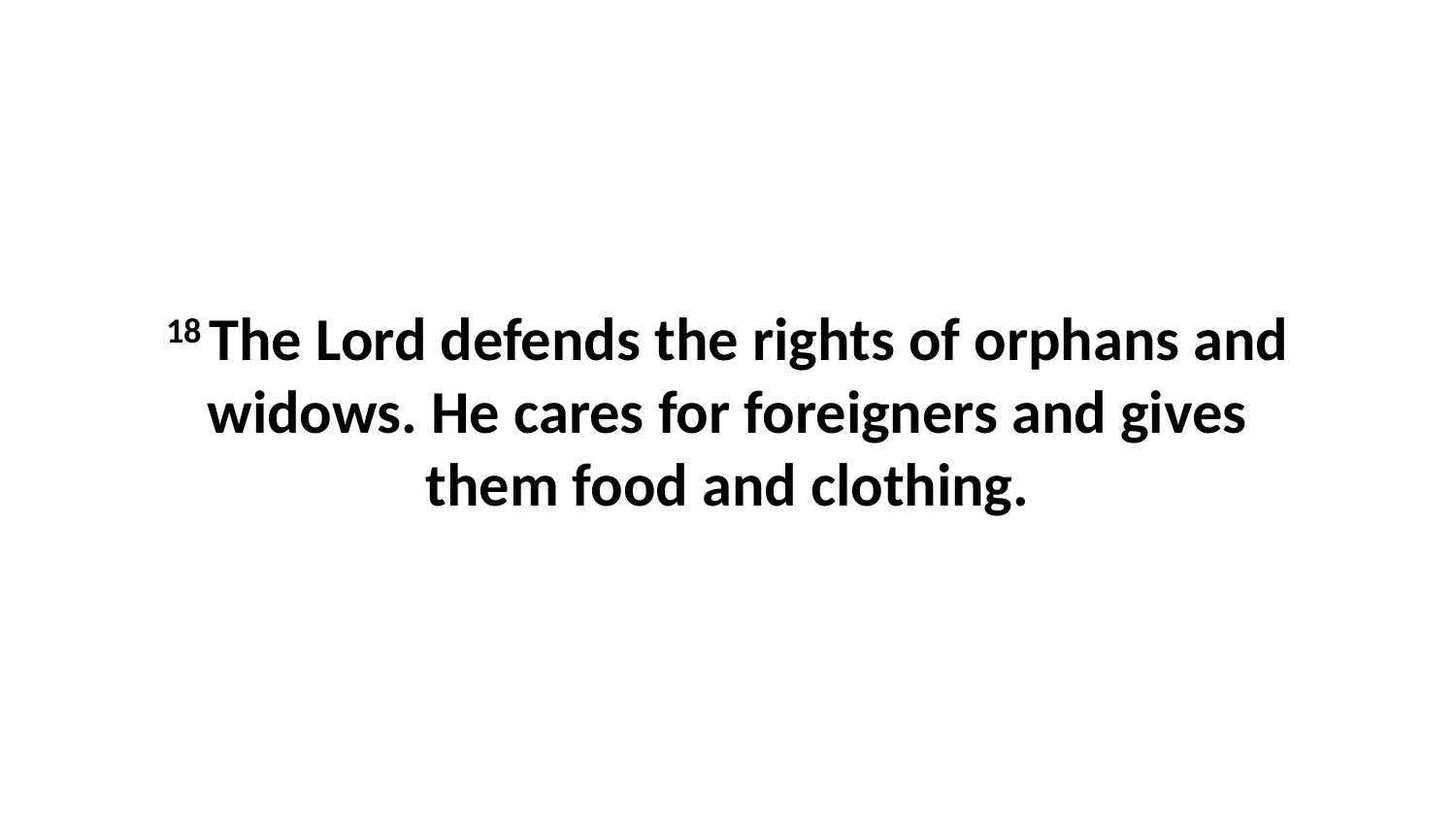

18 The Lord defends the rights of orphans and widows. He cares for foreigners and gives them food and clothing.